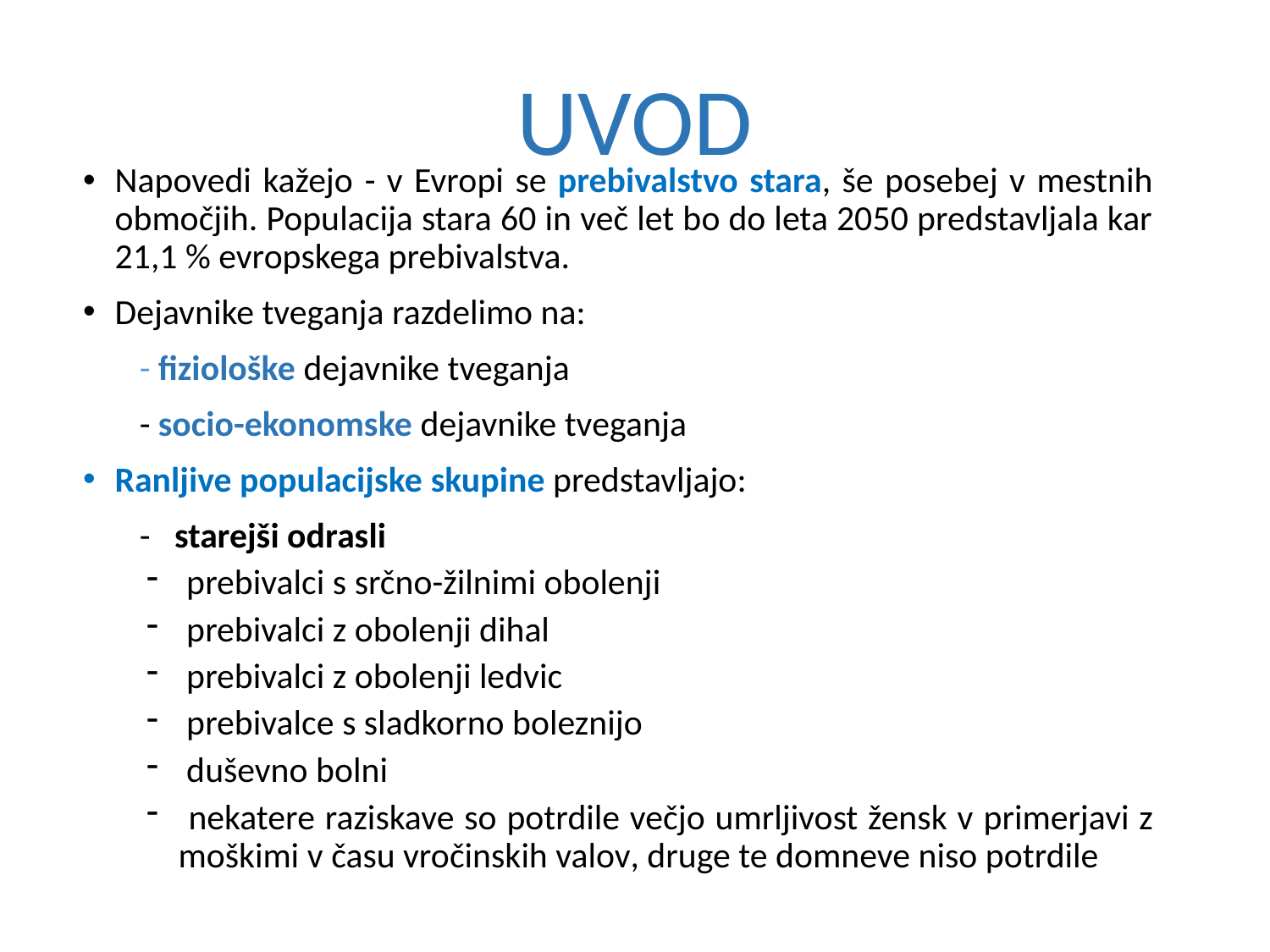

UVOD
Napovedi kažejo - v Evropi se prebivalstvo stara, še posebej v mestnih območjih. Populacija stara 60 in več let bo do leta 2050 predstavljala kar 21,1 % evropskega prebivalstva.
Dejavnike tveganja razdelimo na:
       - fiziološke dejavnike tveganja
       - socio-ekonomske dejavnike tveganja
Ranljive populacijske skupine predstavljajo:
       -   starejši odrasli
 prebivalci s srčno-žilnimi obolenji
 prebivalci z obolenji dihal
 prebivalci z obolenji ledvic
 prebivalce s sladkorno boleznijo
 duševno bolni
 nekatere raziskave so potrdile večjo umrljivost žensk v primerjavi z moškimi v času vročinskih valov, druge te domneve niso potrdile